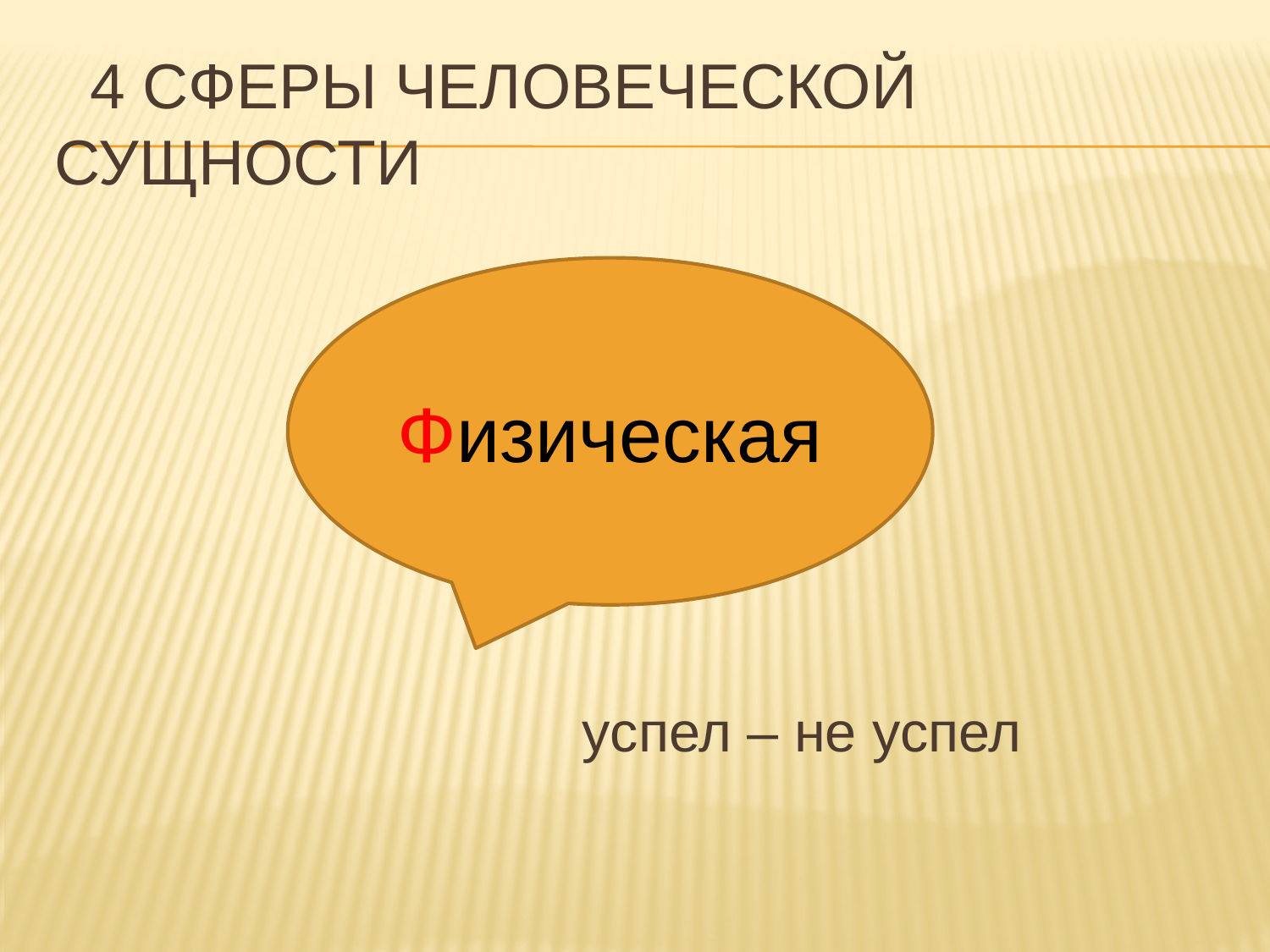

# 4 сферы человеческой сущности

                    успел – не успел
Физическая